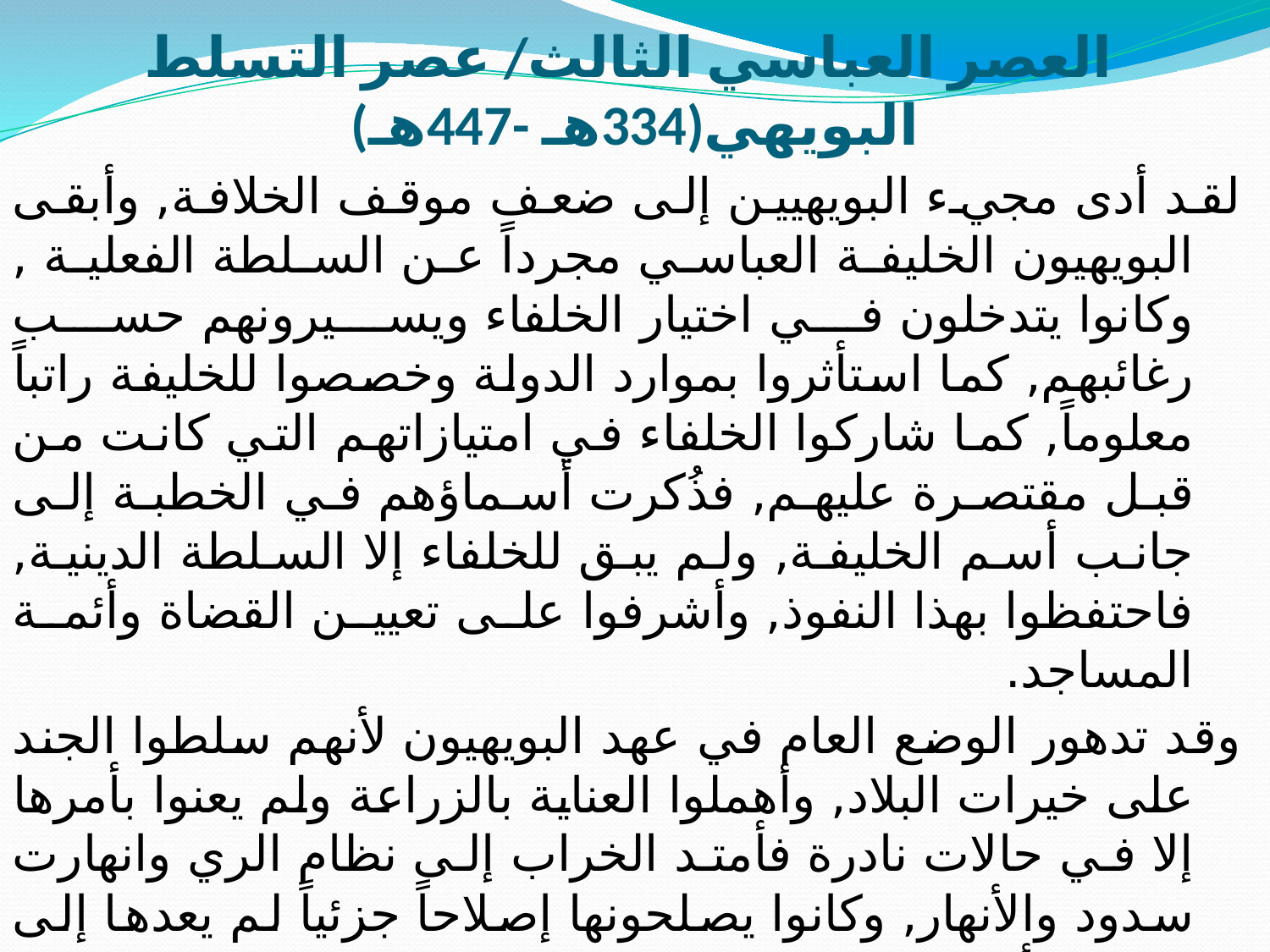

# العصر العباسي الثالث/ عصر التسلط البويهي(334هـ -447هـ)
لقد أدى مجيء البويهيين إلى ضعف موقف الخلافة, وأبقى البويهيون الخليفة العباسي مجرداً عن السلطة الفعلية , وكانوا يتدخلون في اختيار الخلفاء ويسيرونهم حسب رغائبهم, كما استأثروا بموارد الدولة وخصصوا للخليفة راتباً معلوماً, كما شاركوا الخلفاء في امتيازاتهم التي كانت من قبل مقتصرة عليهم, فذُكرت أسماؤهم في الخطبة إلى جانب أسم الخليفة, ولم يبق للخلفاء إلا السلطة الدينية, فاحتفظوا بهذا النفوذ, وأشرفوا على تعيين القضاة وأئمة المساجد.
وقد تدهور الوضع العام في عهد البويهيون لأنهم سلطوا الجند على خيرات البلاد, وأهملوا العناية بالزراعة ولم يعنوا بأمرها إلا في حالات نادرة فأمتد الخراب إلى نظام الري وانهارت سدود والأنهار, وكانوا يصلحونها إصلاحاً جزئياً لم يعدها إلى حالتها الأولى.